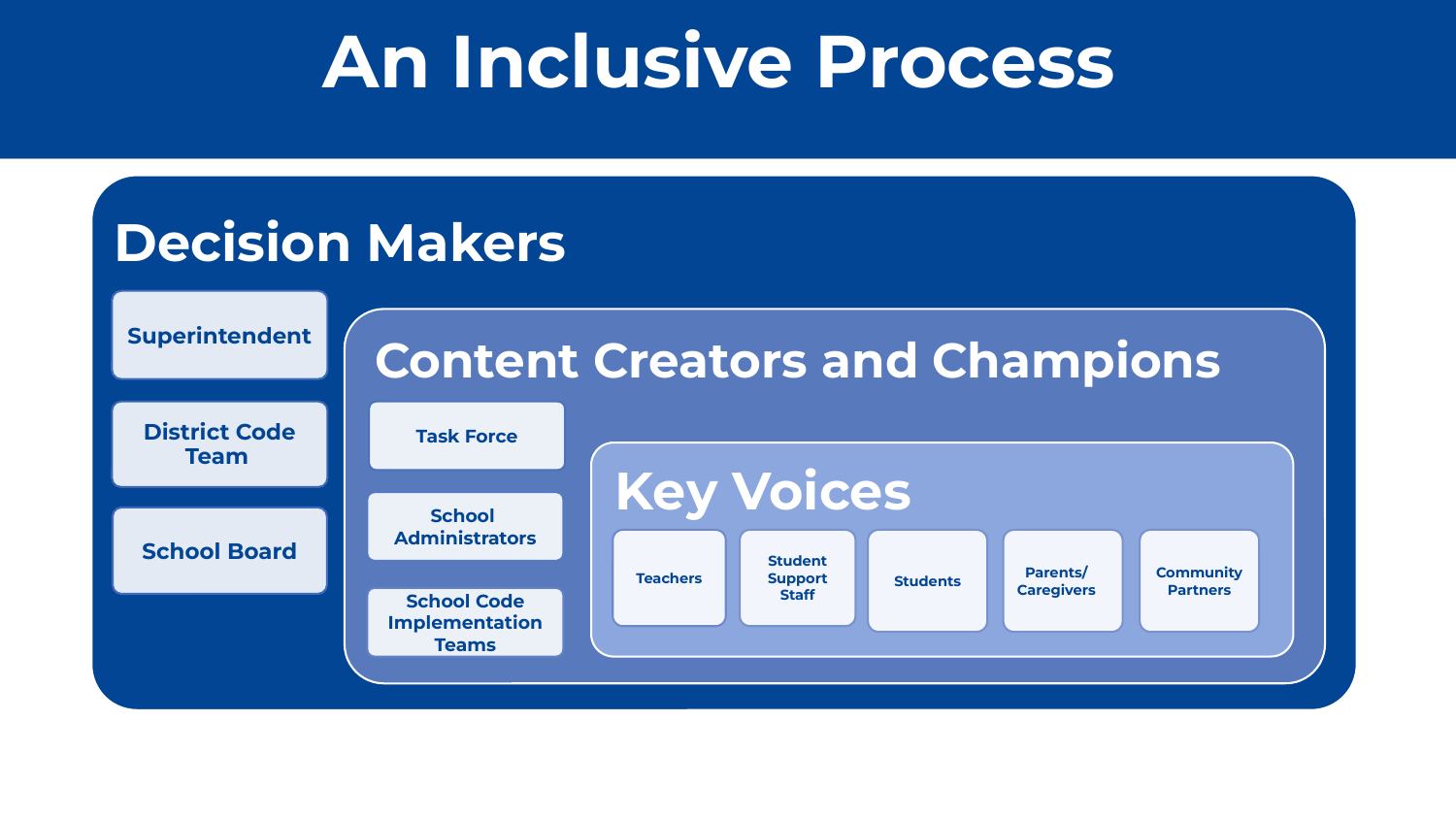

# An Inclusive Process

 Decision Makers
Superintendent

Content Creators and Champions

Task Force
District Code Team

Key Voices
School
Administrators
Teachers
Student Support Staff
School Code Implementation Teams
School Board
Students
  Parents/
Caregivers
Community Partners